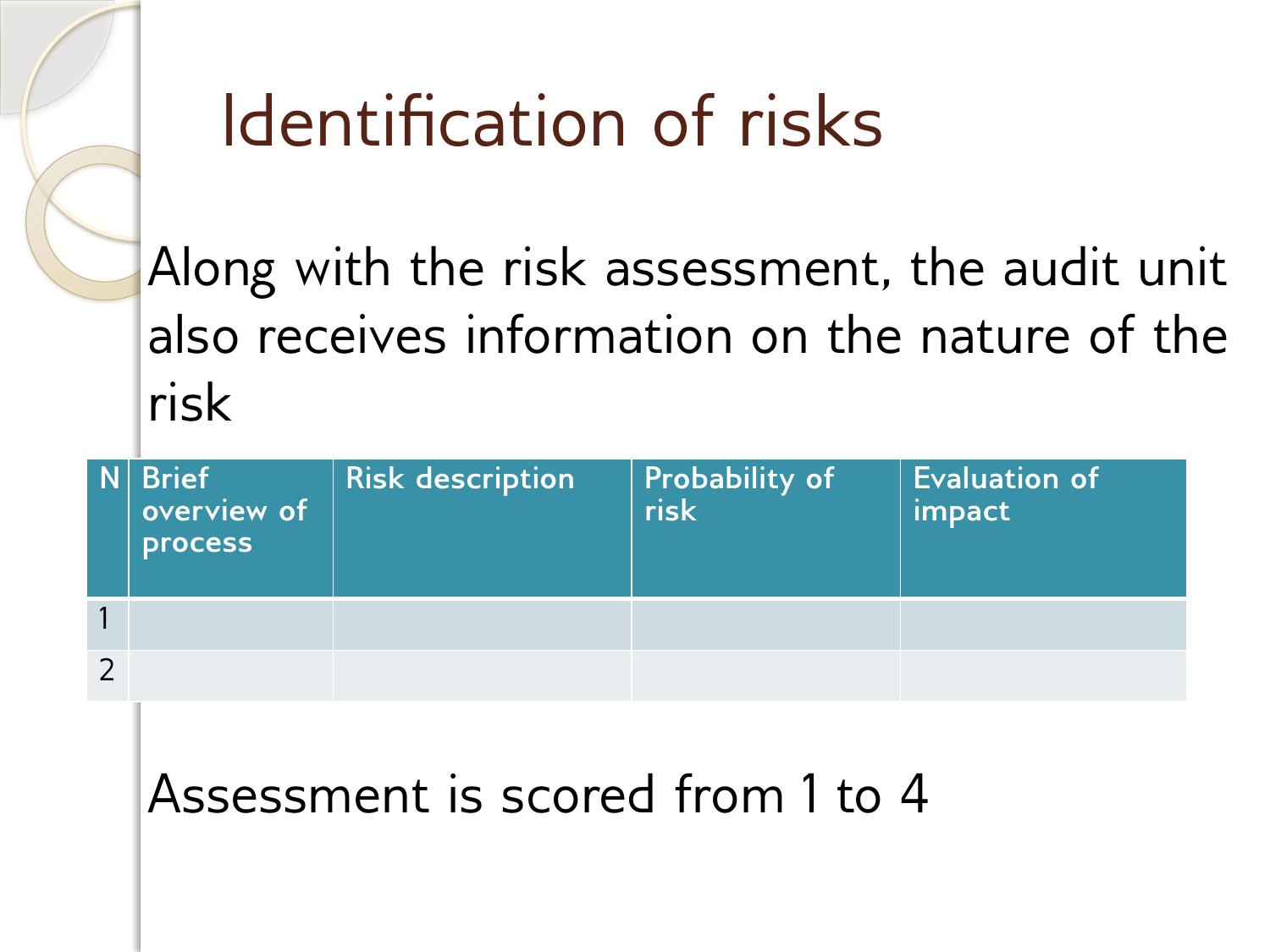

# Identification of risks
Along with the risk assessment, the audit unit also receives information on the nature of the risk

Assessment is scored from 1 to 4
| N | Brief overview of process | Risk description | Probability of risk | Evaluation of impact |
| --- | --- | --- | --- | --- |
| 1 |  |  |  |  |
| 2 |  |  |  |  |